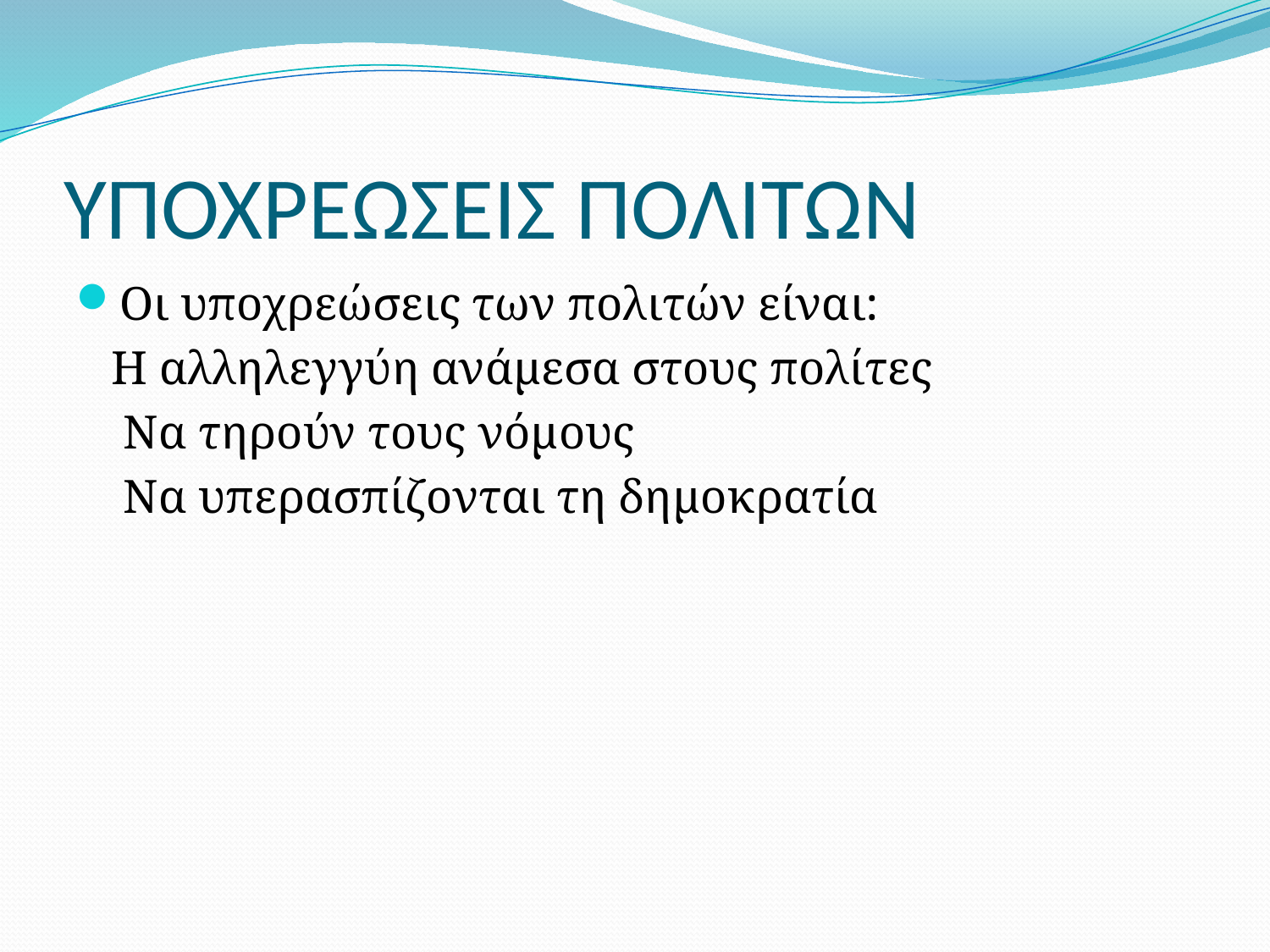

# ΥΠΟΧΡΕΩΣΕΙΣ ΠΟΛΙΤΩΝ
Οι υποχρεώσεις των πολιτών είναι:
   Η αλληλεγγύη ανάμεσα στους πολίτες
    Να τηρούν τους νόμους
    Να υπερασπίζονται τη δημοκρατία